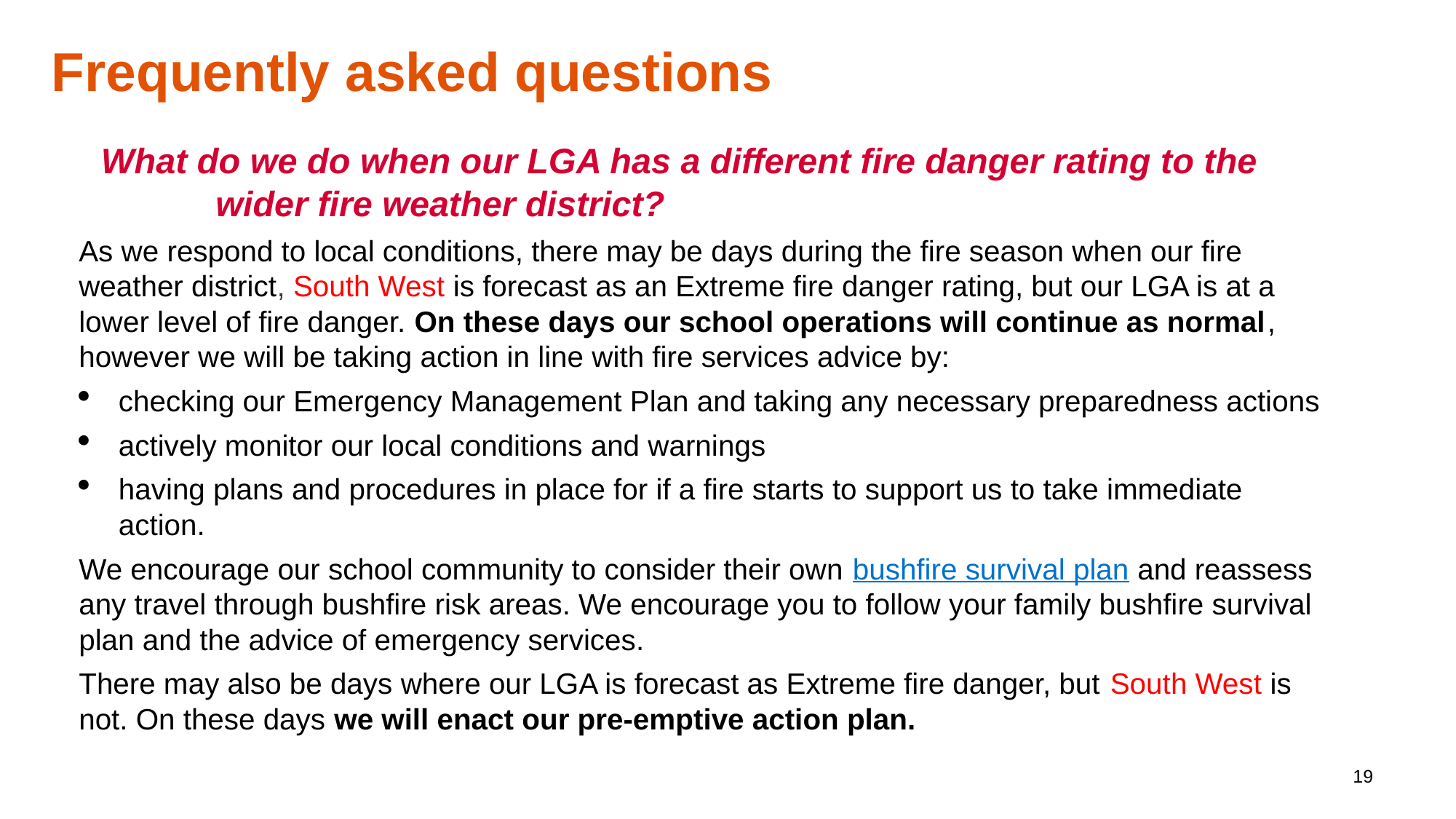

Frequently asked questions
What do we do when our LGA has a different fire danger rating to the wider fire weather district?
As we respond to local conditions, there may be days during the fire season when our fire weather district, South West is forecast as an Extreme fire danger rating, but our LGA is at a lower level of fire danger. On these days our school operations will continue as normal, however we will be taking action in line with fire services advice by:
checking our Emergency Management Plan and taking any necessary preparedness actions
actively monitor our local conditions and warnings
having plans and procedures in place for if a fire starts to support us to take immediate action.
We encourage our school community to consider their own bushfire survival plan and reassess any travel through bushfire risk areas. We encourage you to follow your family bushfire survival plan and the advice of emergency services.
There may also be days where our LGA is forecast as Extreme fire danger, but South West is not. On these days we will enact our pre-emptive action plan.